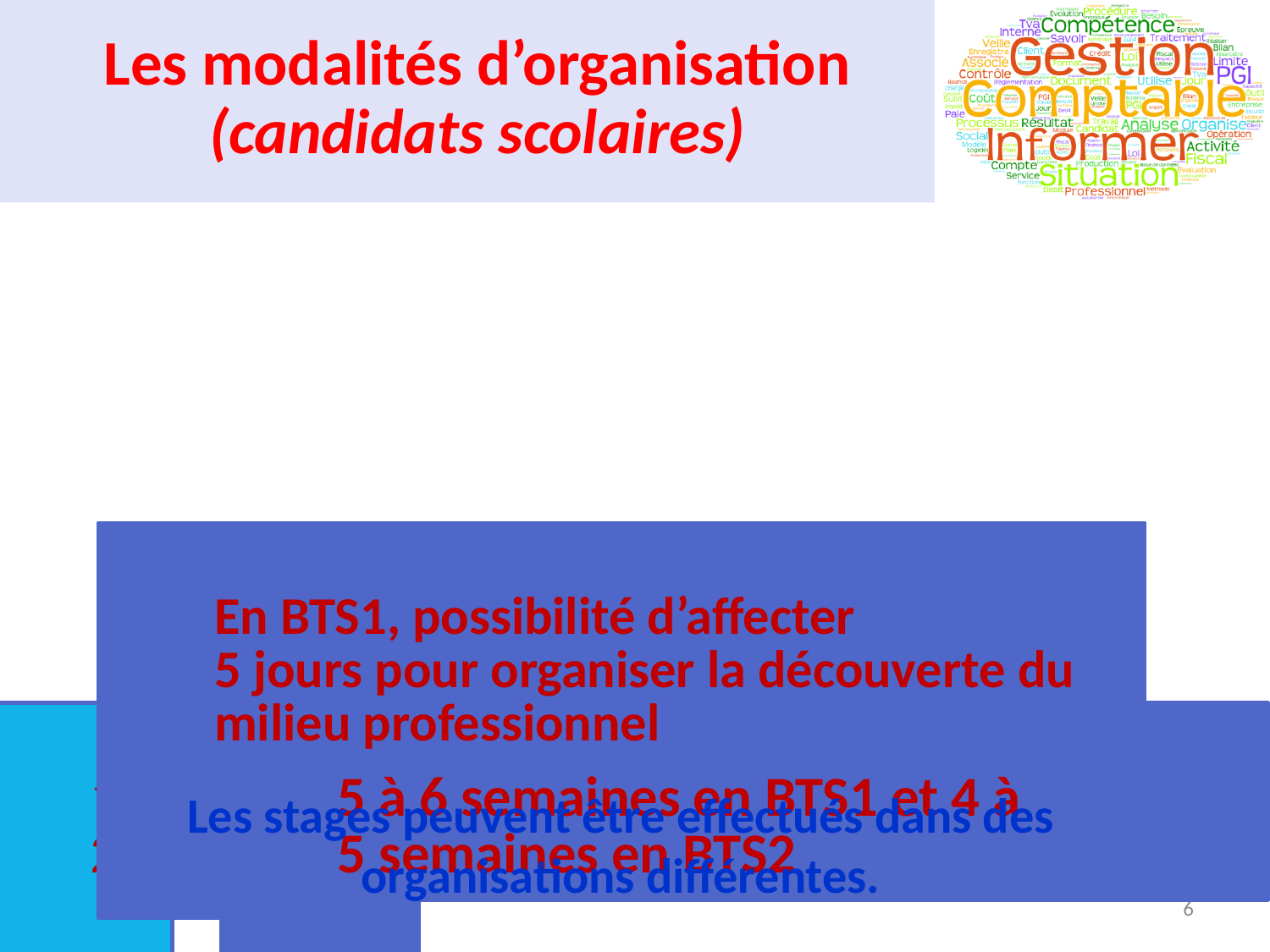

Les modalités d’organisation (candidats scolaires)
En BTS1, possibilité d’affecter
5 jours pour organiser la découverte du milieu professionnel
Les stages peuvent être effectués dans des organisations différentes.
6